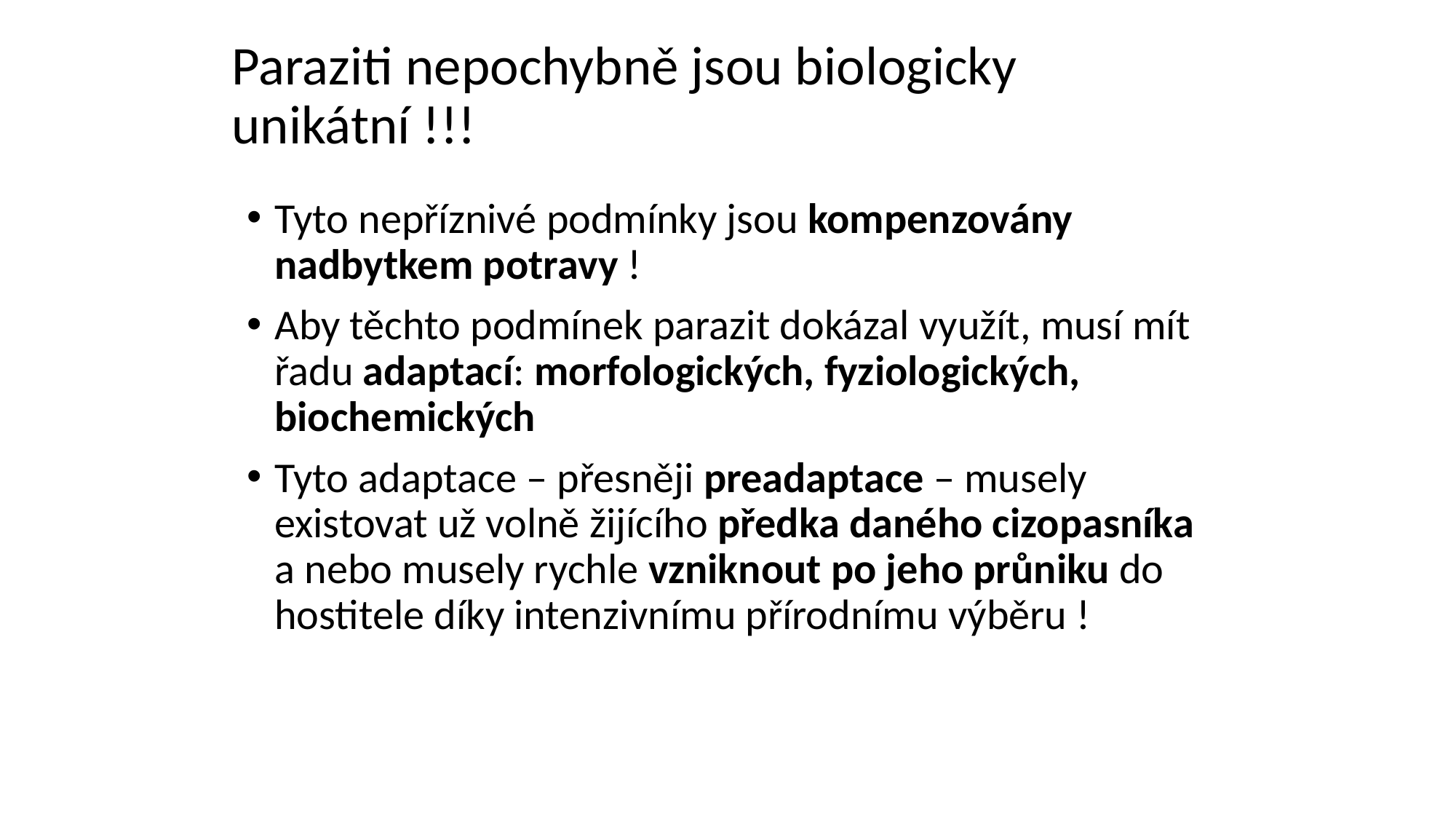

# Paraziti nepochybně jsou biologicky unikátní !!!
Tyto nepříznivé podmínky jsou kompenzovány nadbytkem potravy !
Aby těchto podmínek parazit dokázal využít, musí mít řadu adaptací: morfologických, fyziologických, biochemických
Tyto adaptace – přesněji preadaptace – musely existovat už volně žijícího předka daného cizopasníka a nebo musely rychle vzniknout po jeho průniku do hostitele díky intenzivnímu přírodnímu výběru !